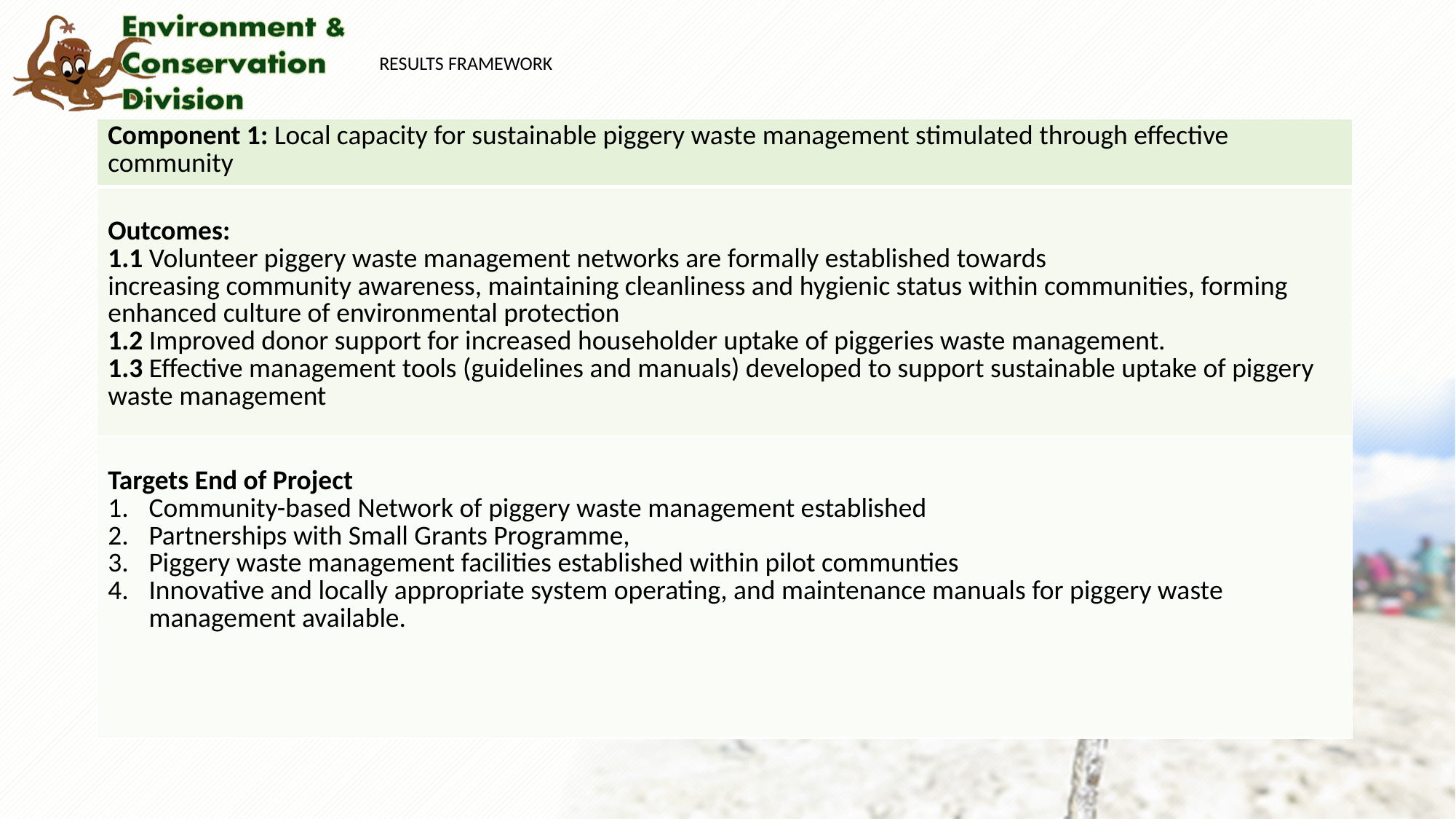

# RESULTS FRAMEWORK
| Component 1: Local capacity for sustainable piggery waste management stimulated through effective community |
| --- |
| Outcomes: 1.1 Volunteer piggery waste management networks are formally established towards increasing community awareness, maintaining cleanliness and hygienic status within communities, forming enhanced culture of environmental protection 1.2 Improved donor support for increased householder uptake of piggeries waste management. 1.3 Effective management tools (guidelines and manuals) developed to support sustainable uptake of piggery waste management |
| Targets End of Project Community-based Network of piggery waste management established Partnerships with Small Grants Programme, Piggery waste management facilities established within pilot communties Innovative and locally appropriate system operating, and maintenance manuals for piggery waste management available. |